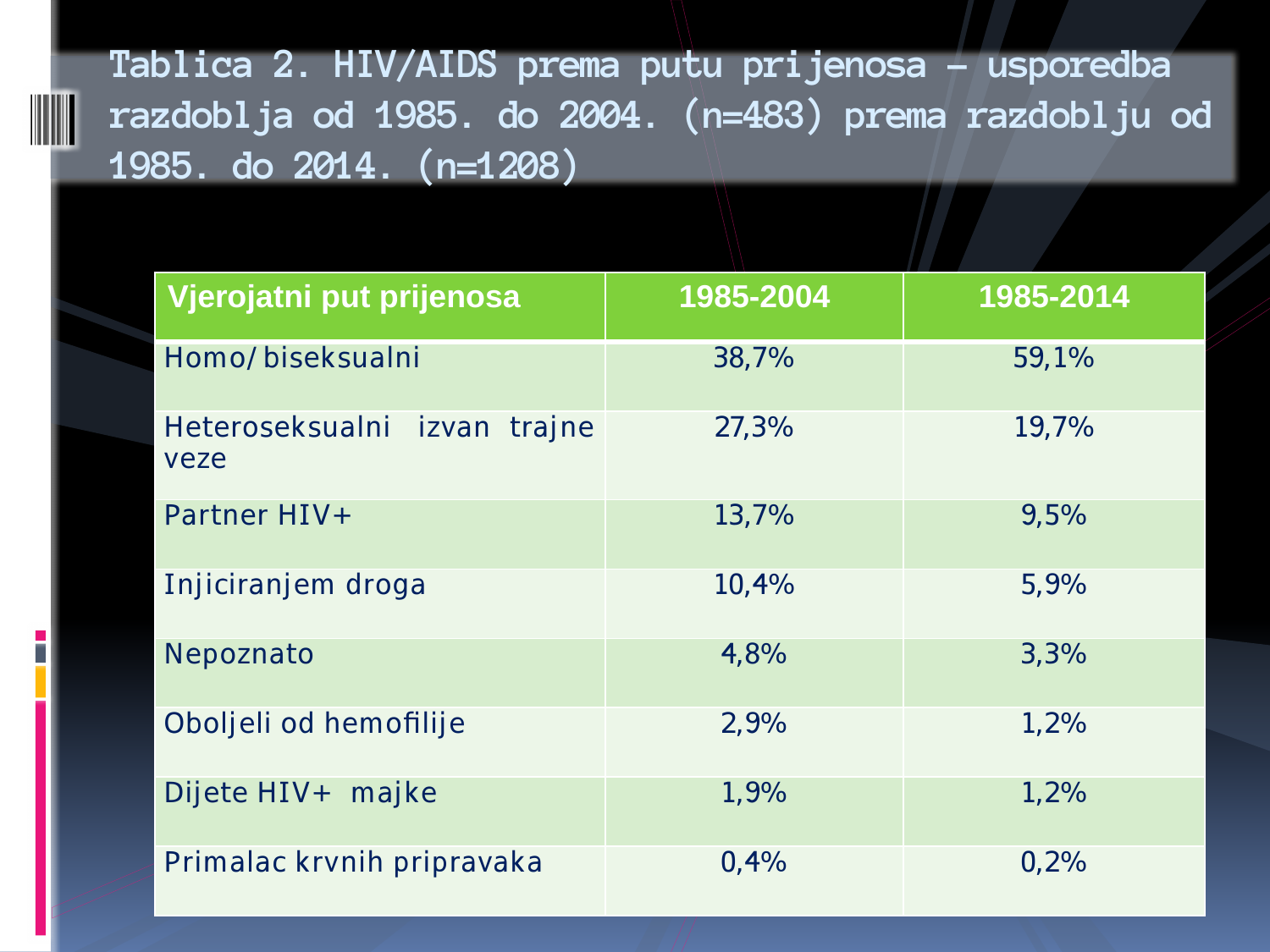

# Tablica 2. HIV/AIDS prema putu prijenosa – usporedba razdoblja od 1985. do 2004. (n=483) prema razdoblju od 1985. do 2014. (n=1208)

| Vjerojatni put prijenosa | 1985-2004 | 1985-2014 |
| --- | --- | --- |
| Homo/biseksualni | 38,7% | 59,1% |
| Heteroseksualni  izvan trajne veze | 27,3% | 19,7% |
| Partner HIV+ | 13,7% | 9,5% |
| Injiciranjem droga | 10,4% | 5,9% |
| Nepoznato | 4,8% | 3,3% |
| Oboljeli od hemofilije | 2,9% | 1,2% |
| Dijete HIV+  majke | 1,9% | 1,2% |
| Primalac krvnih pripravaka | 0,4% | 0,2% |